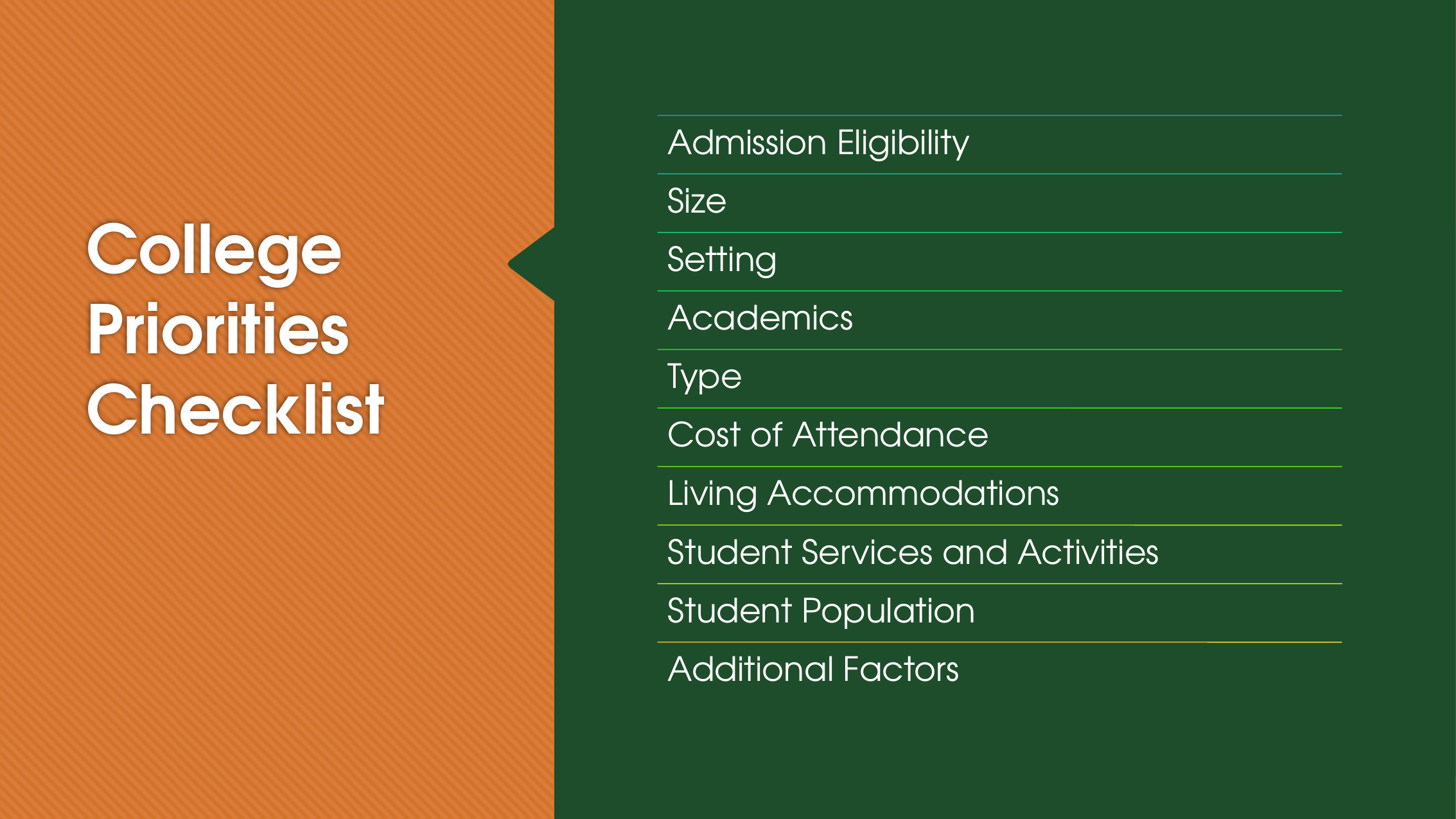

Admission Eligibility
Size
Setting
Academics
Type
Cost of Attendance
Living Accommodations
Student Services and Activities
Student Population
Additional Factors
# College Priorities Checklist